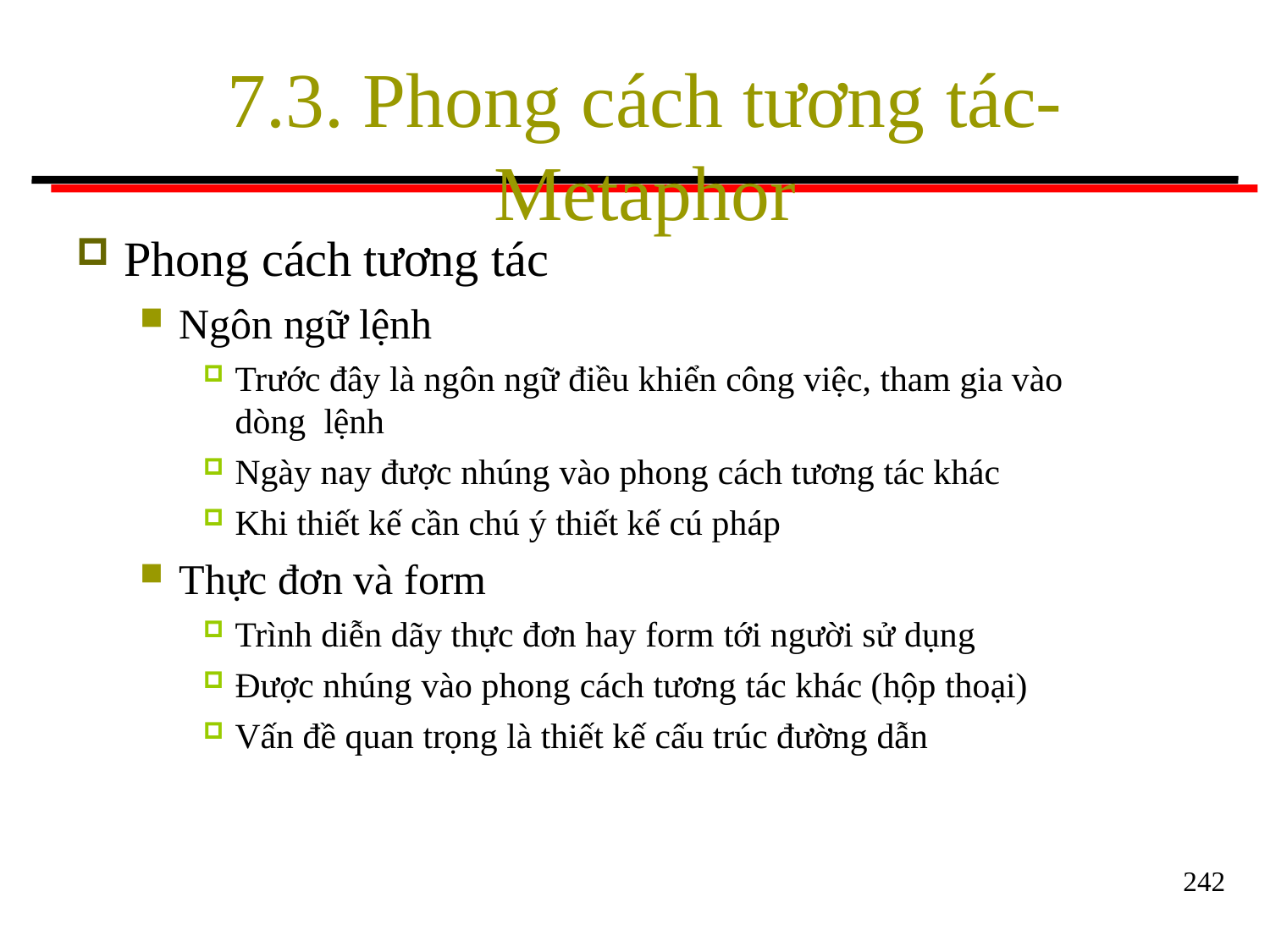

# 7.3. Phong cách tương tác-Metaphor
Phong cách tương tác
Ngôn ngữ lệnh
Trước đây là ngôn ngữ điều khiển công việc, tham gia vào dòng  lệnh
Ngày nay được nhúng vào phong cách tương tác khác
Khi thiết kế cần chú ý thiết kế cú pháp
Thực đơn và form
Trình diễn dãy thực đơn hay form tới người sử dụng
Được nhúng vào phong cách tương tác khác (hộp thoại)
Vấn đề quan trọng là thiết kế cấu trúc đường dẫn
242